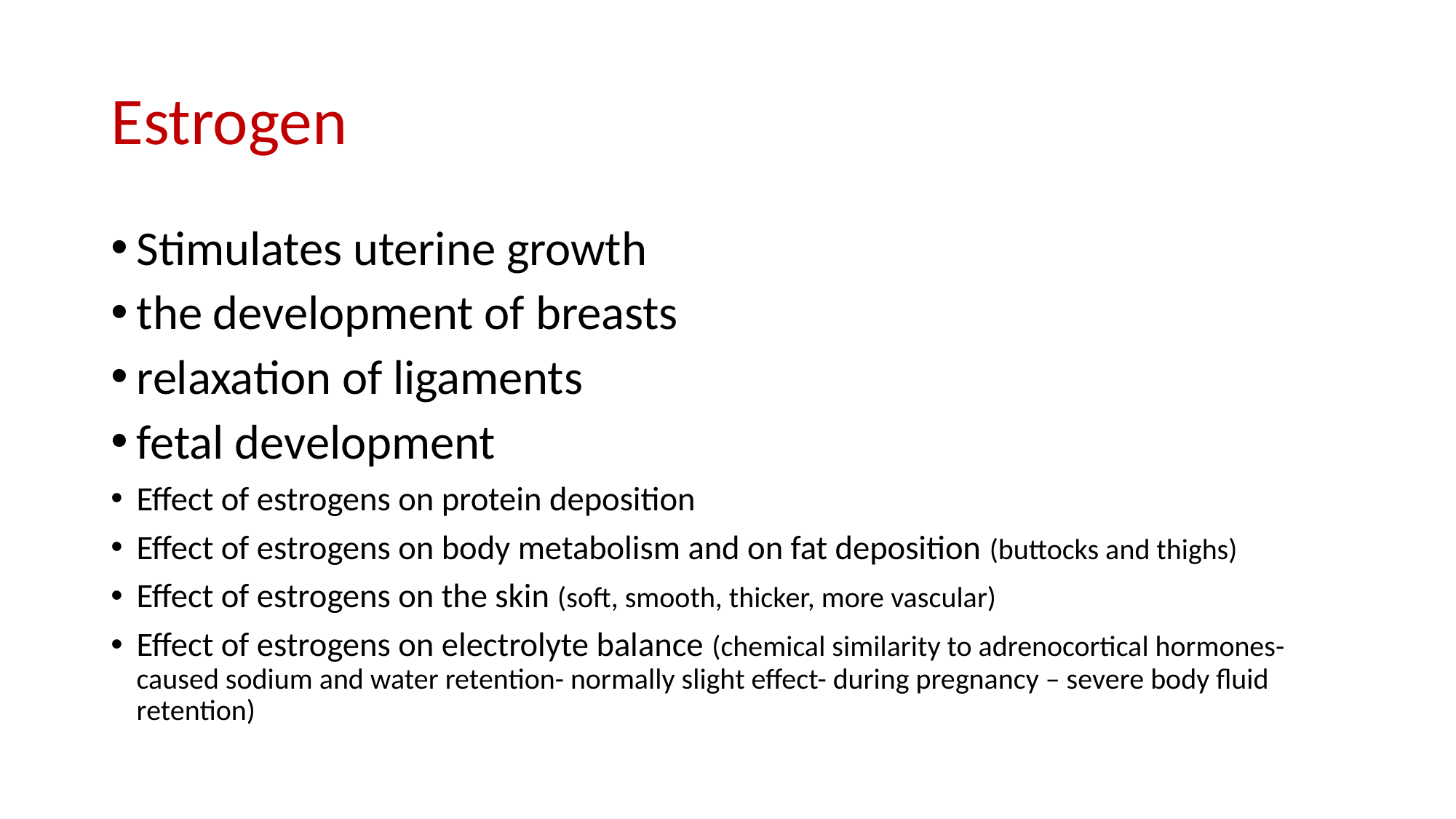

# Estrogen
Stimulates uterine growth
the development of breasts
relaxation of ligaments
fetal development
Effect of estrogens on protein deposition
Effect of estrogens on body metabolism and on fat deposition (buttocks and thighs)
Effect of estrogens on the skin (soft, smooth, thicker, more vascular)
Effect of estrogens on electrolyte balance (chemical similarity to adrenocortical hormones- caused sodium and water retention- normally slight effect- during pregnancy – severe body fluid retention)